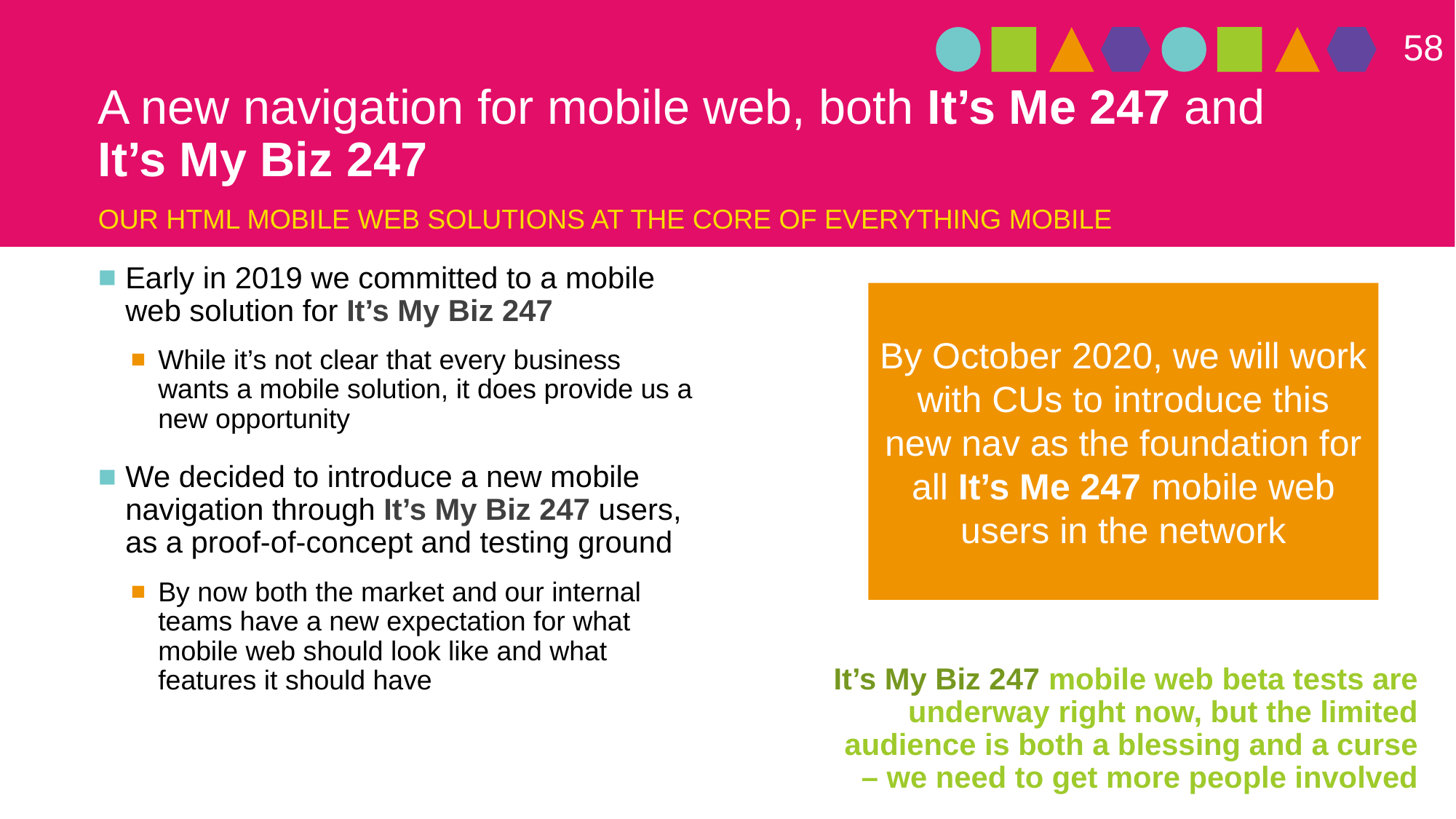

58
# A new navigation for mobile web, both It’s Me 247 and It’s My Biz 247
Our html mobile web solutions at the core of everything mobile
Early in 2019 we committed to a mobile web solution for It’s My Biz 247
While it’s not clear that every business wants a mobile solution, it does provide us a new opportunity
We decided to introduce a new mobile navigation through It’s My Biz 247 users, as a proof-of-concept and testing ground
By now both the market and our internal teams have a new expectation for what mobile web should look like and what features it should have
By October 2020, we will work with CUs to introduce this new nav as the foundation for all It’s Me 247 mobile web users in the network
It’s My Biz 247 mobile web beta tests are underway right now, but the limited audience is both a blessing and a curse – we need to get more people involved